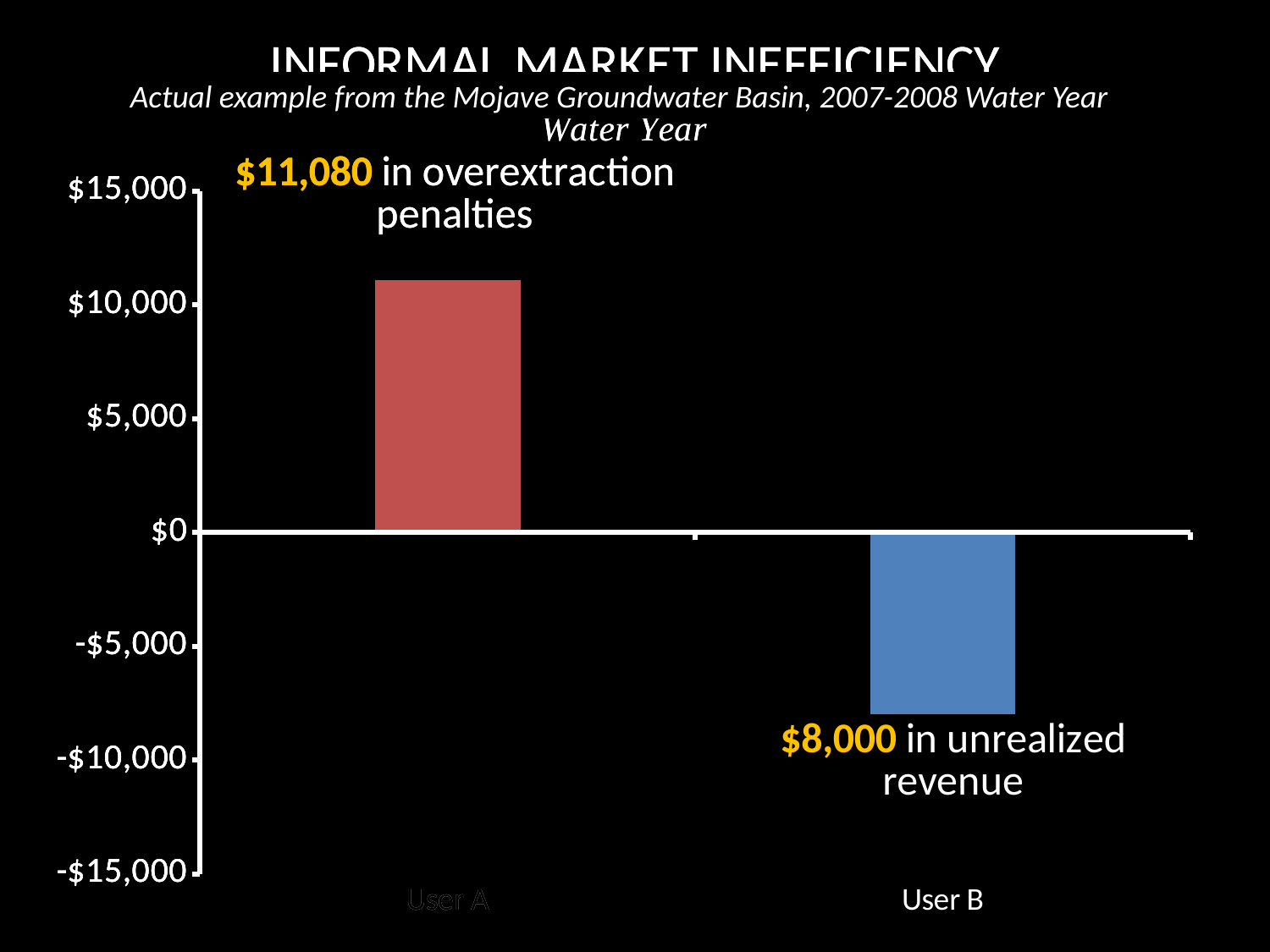

### Chart

| Category | Series 1 |
|---|---|
|  | None |
| User B | -8000.0 |

### Chart: INFORMAL MARKET INEFFICIENCY

| Category | Series 1 |
|---|---|
| User A | 11080.0 |

### Chart: INFORMAL MARKET INEFFICIENCY

| Category | Series 1 |
|---|---|
| User A | 11080.0 |
Actual example from the Mojave Groundwater Basin, 2007-2008 Water Year